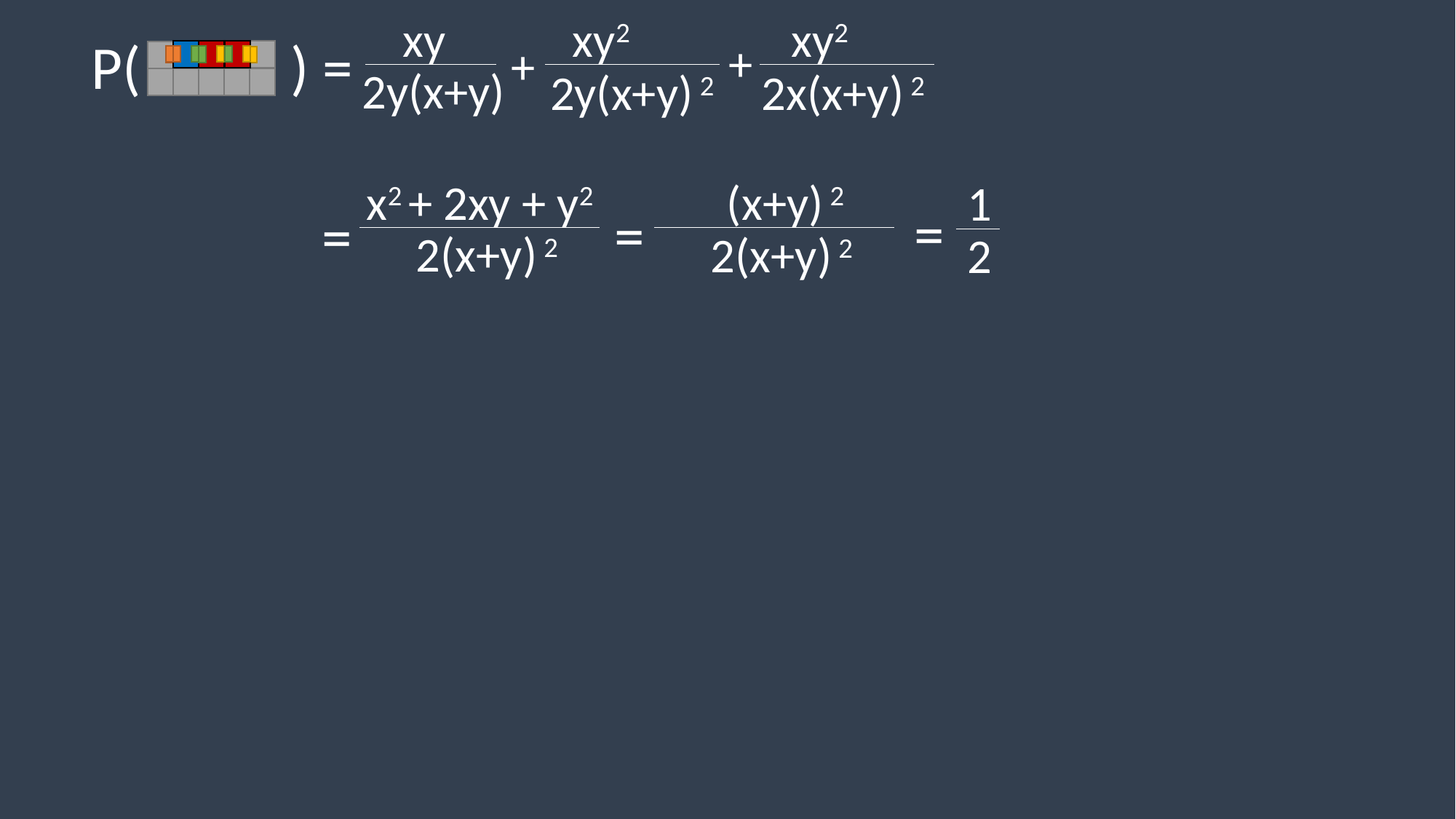

xy
xy2
xy2

P(           ) =
+
+

2y(x+y)

2y(x+y) 2

2x(x+y) 2

x2 + 2xy + y2

      (x+y) 2

1

                 =
                 =
                 =
2(x+y) 2

2(x+y) 2

2